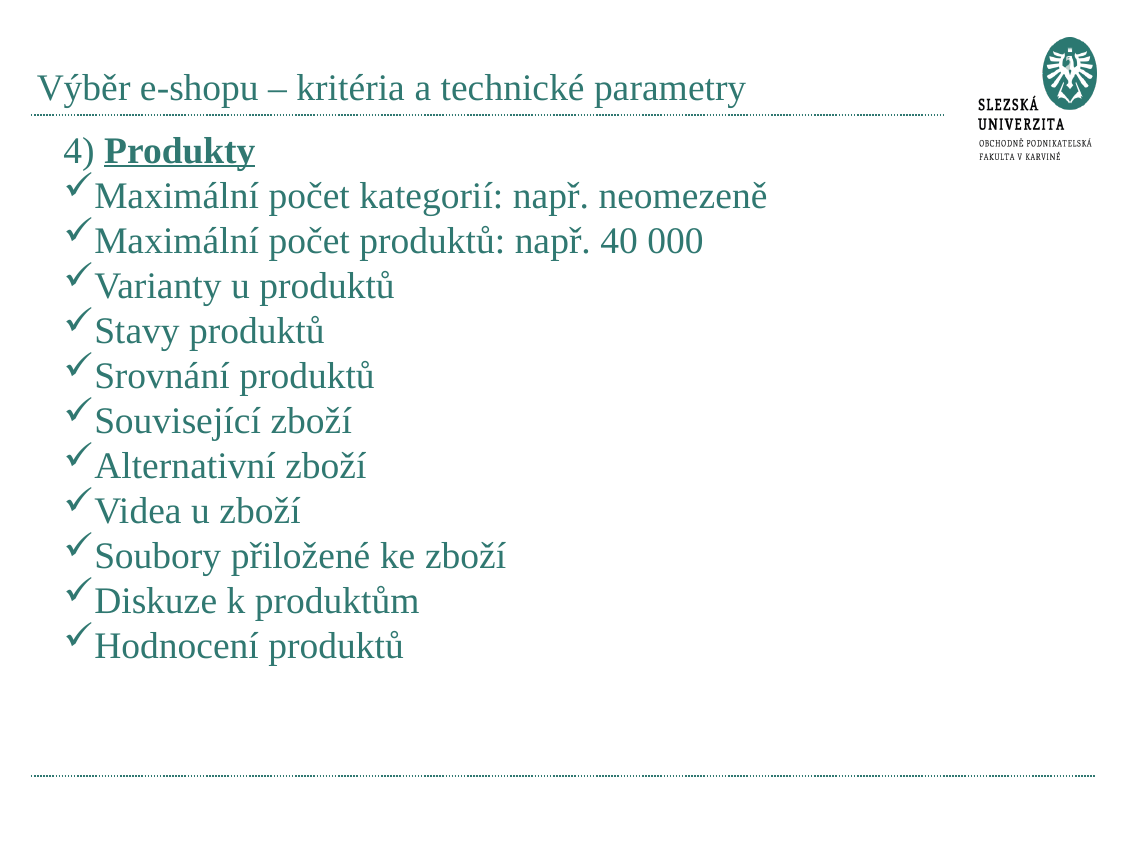

# Výběr e-shopu – kritéria a technické parametry
4) Produkty
Maximální počet kategorií: např. neomezeně
Maximální počet produktů: např. 40 000
Varianty u produktů
Stavy produktů
Srovnání produktů
Související zboží
Alternativní zboží
Videa u zboží
Soubory přiložené ke zboží
Diskuze k produktům
Hodnocení produktů